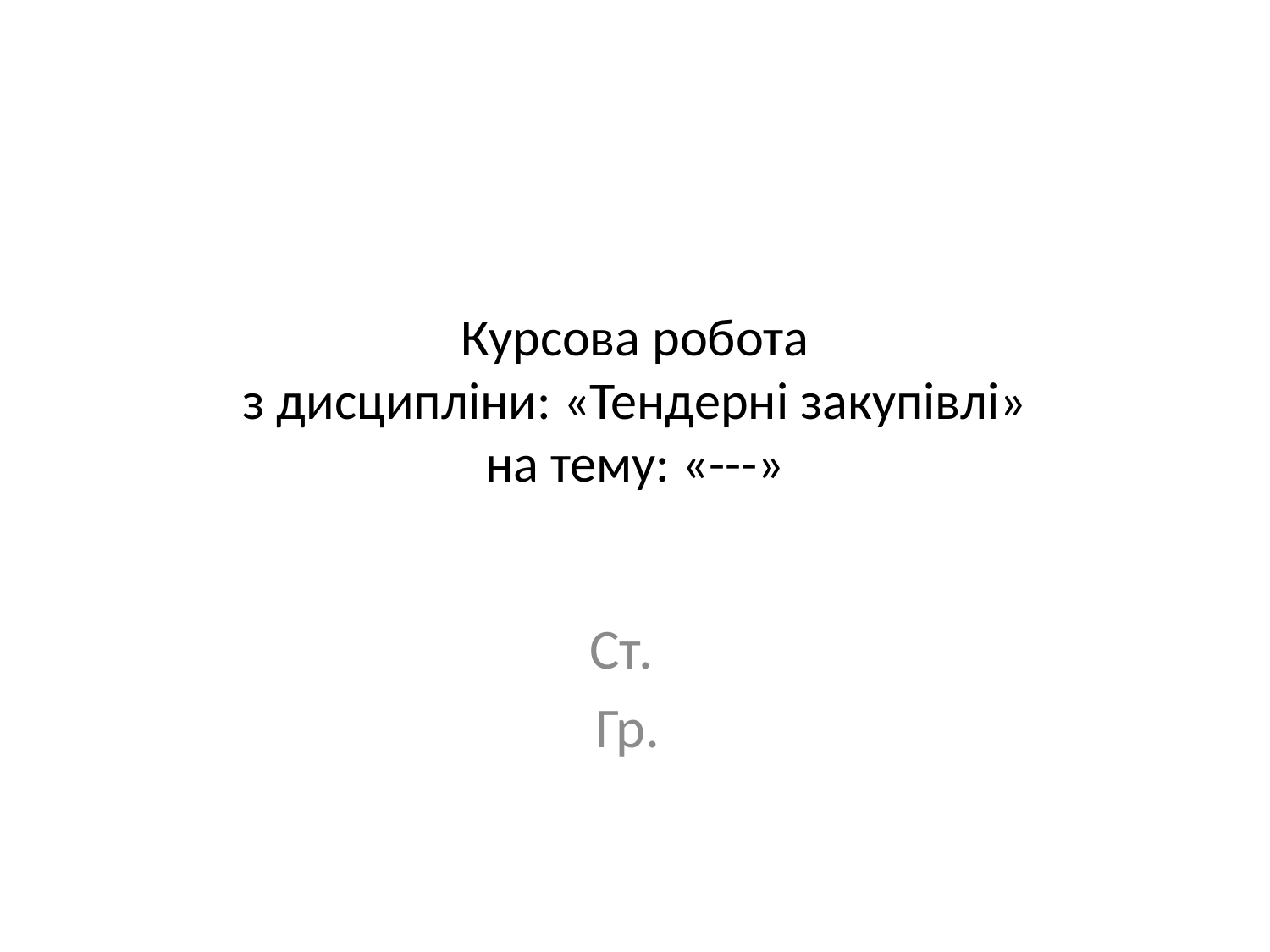

# Курсова робота з дисципліни: «Тендерні закупівлі» на тему: «---»
Ст.
Гр.